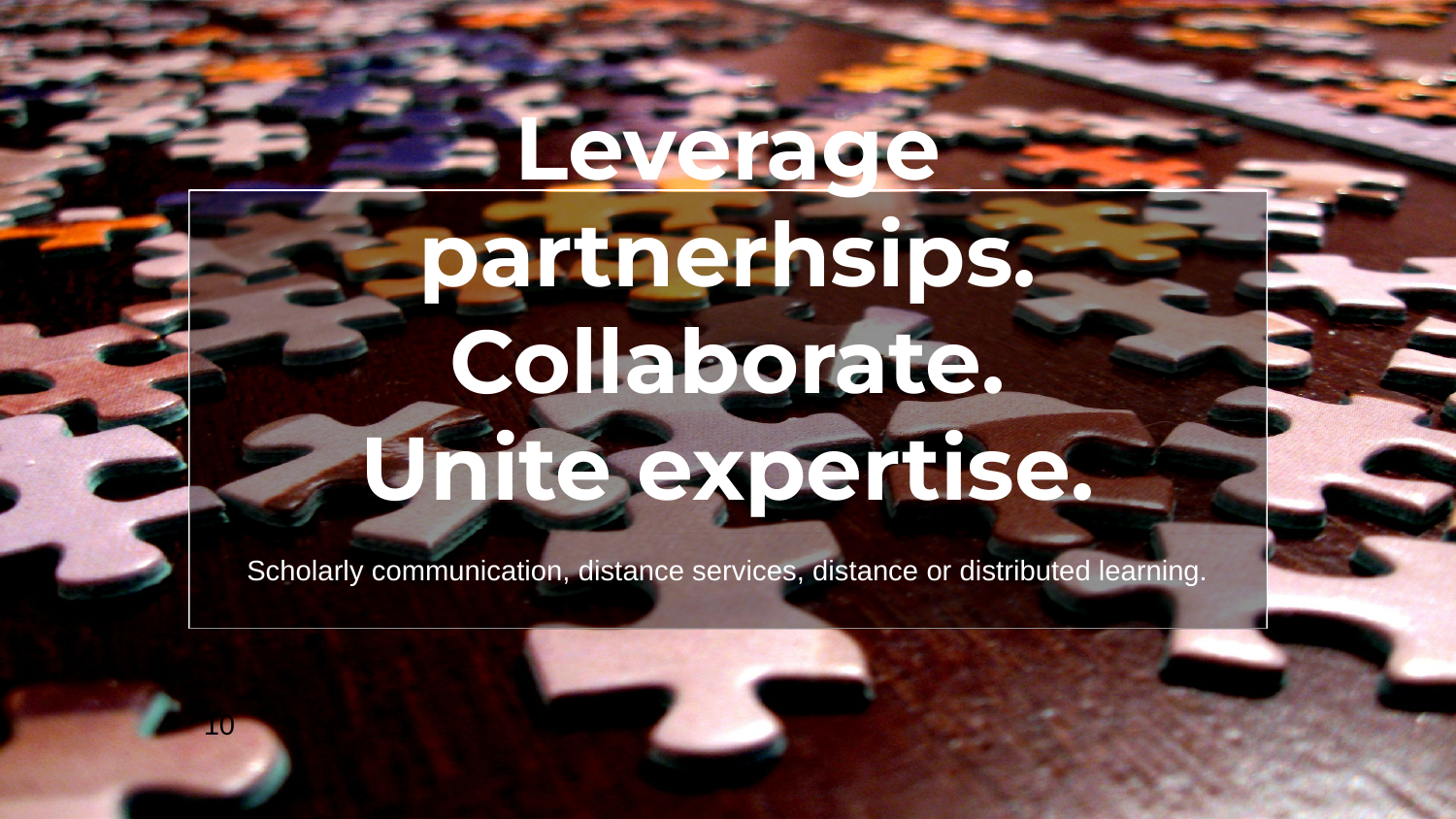

Leverage partnerhsips.
Collaborate.
Unite expertise.
Scholarly communication, distance services, distance or distributed learning.
10